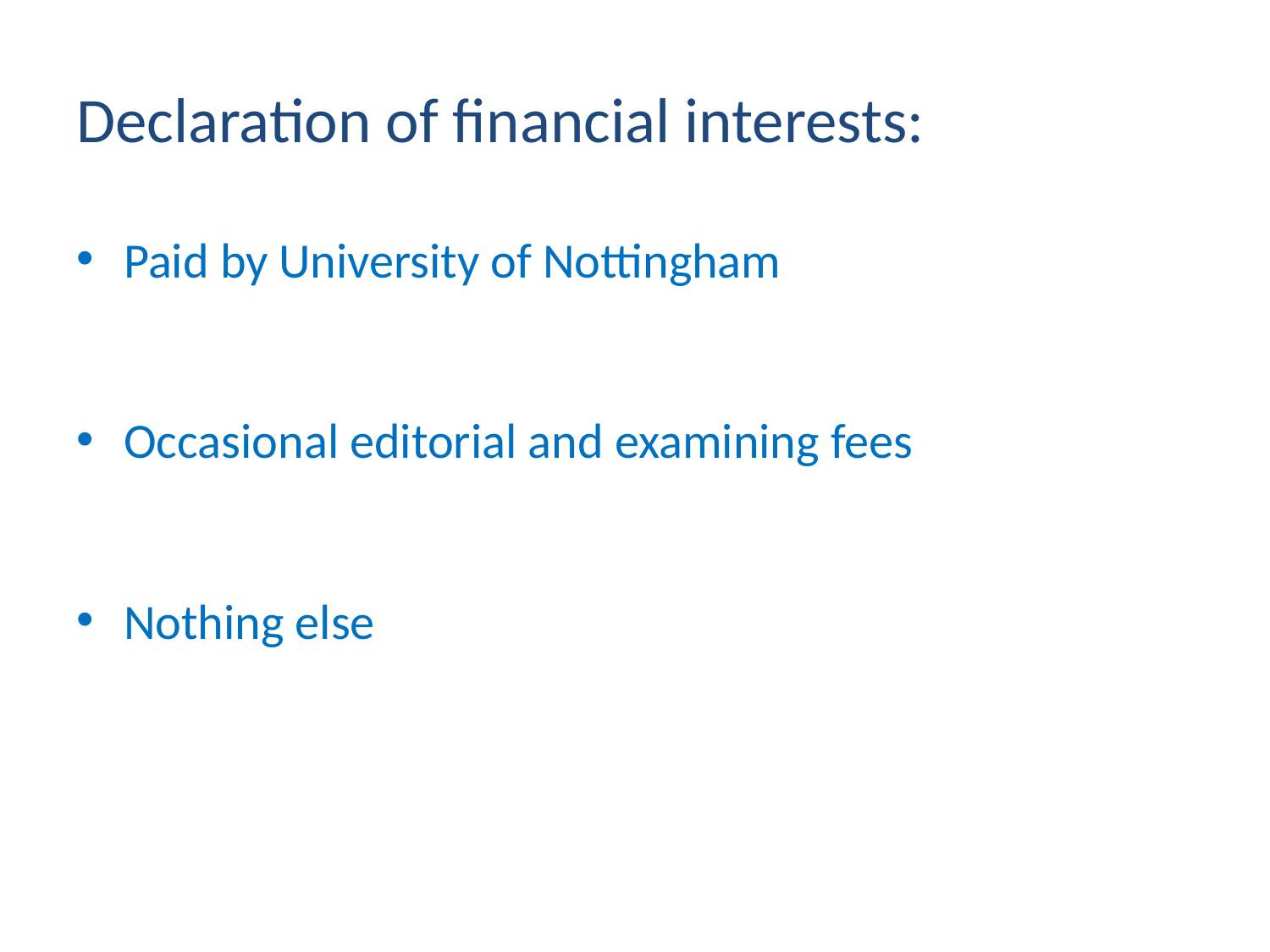

# Declaration of financial interests:
Paid by University of Nottingham

Occasional editorial and examining fees

Nothing else